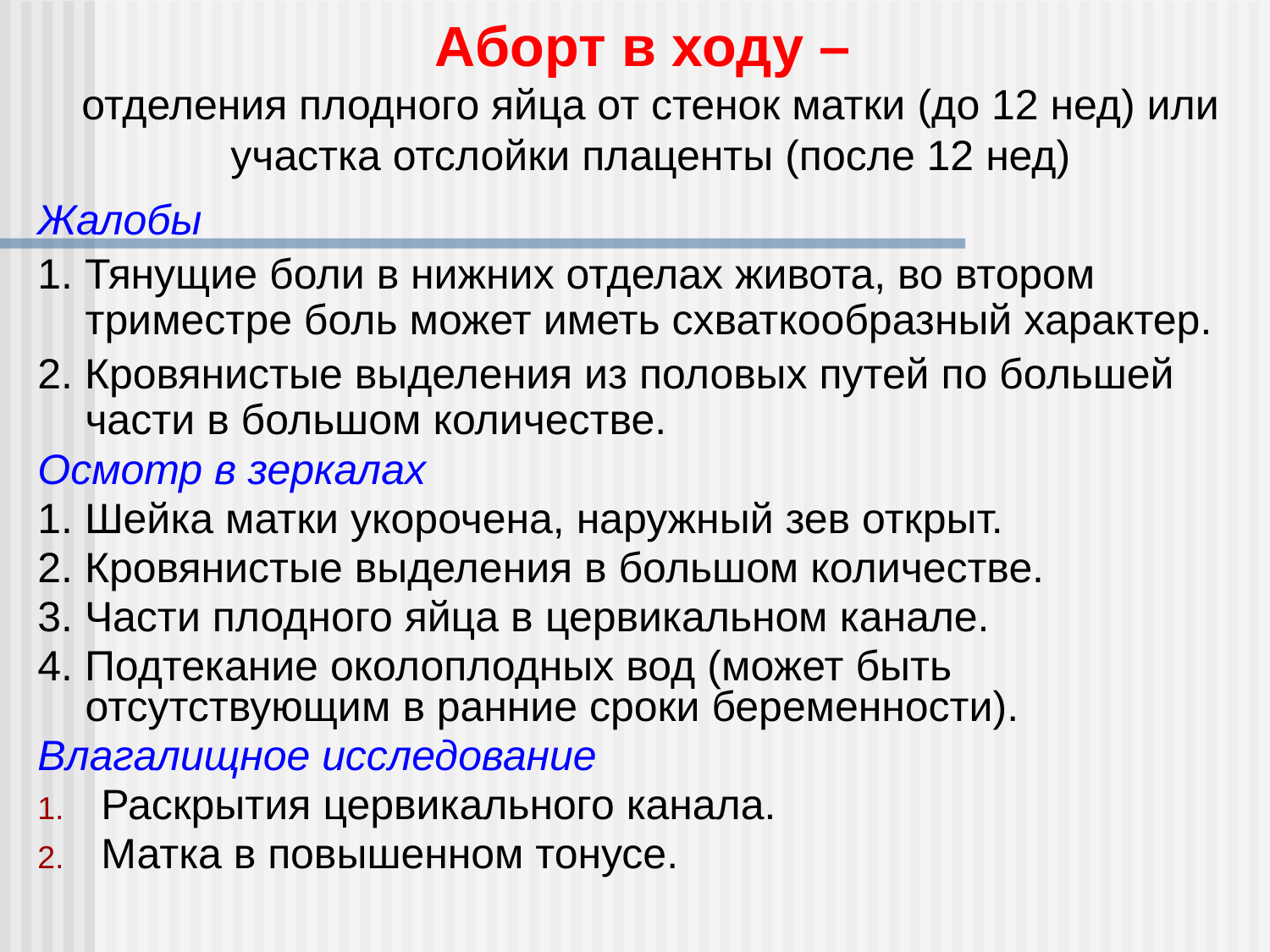

Аборт в ходу –
отделения плодного яйца от стенок матки (до 12 нед) или участка отслойки плаценты (после 12 нед)
Жалобы
1. Тянущие боли в нижних отделах живота, во втором триместре боль может иметь схваткообразный характер.
2. Кровянистые выделения из половых путей по большей части в большом количестве.
Осмотр в зеркалах
1. Шейка матки укорочена, наружный зев открыт.
2. Кровянистые выделения в большом количестве.
3. Части плодного яйца в цервикальном канале.
4. Подтекание околоплодных вод (может быть отсутствующим в ранние сроки беременности).
Влагалищное исследование
Раскрытия цервикального канала.
Матка в повышенном тонусе.